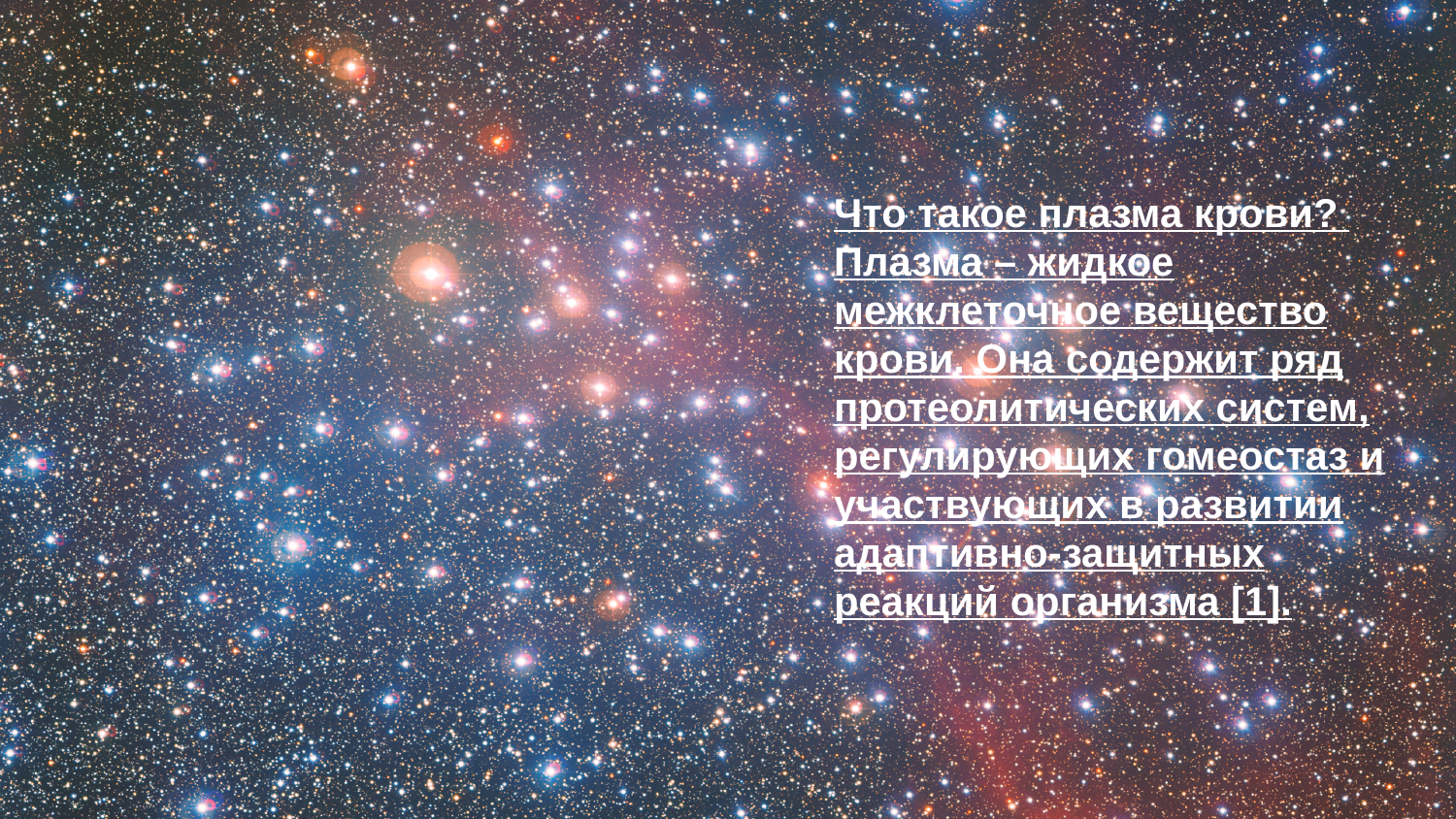

Что такое плазма крови?
Плазма – жидкое межклеточное вещество крови. Она содержит ряд протеолитических систем, регулирующих гомеостаз и участвующих в развитии адаптивно-защитных реакций организма [1].